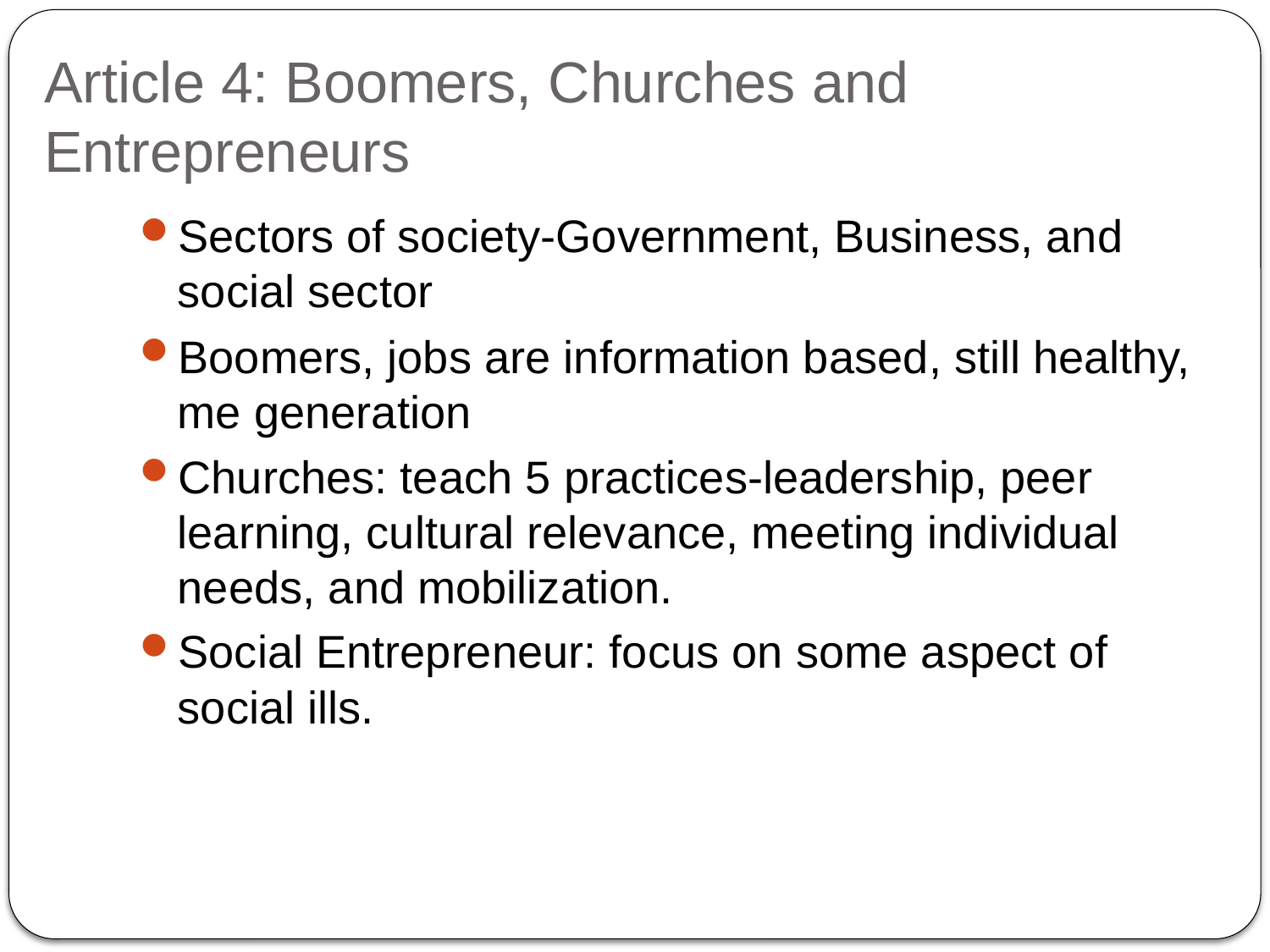

# Article 4: Boomers, Churches and Entrepreneurs
Sectors of society-Government, Business, and social sector
Boomers, jobs are information based, still healthy, me generation
Churches: teach 5 practices-leadership, peer learning, cultural relevance, meeting individual needs, and mobilization.
Social Entrepreneur: focus on some aspect of social ills.